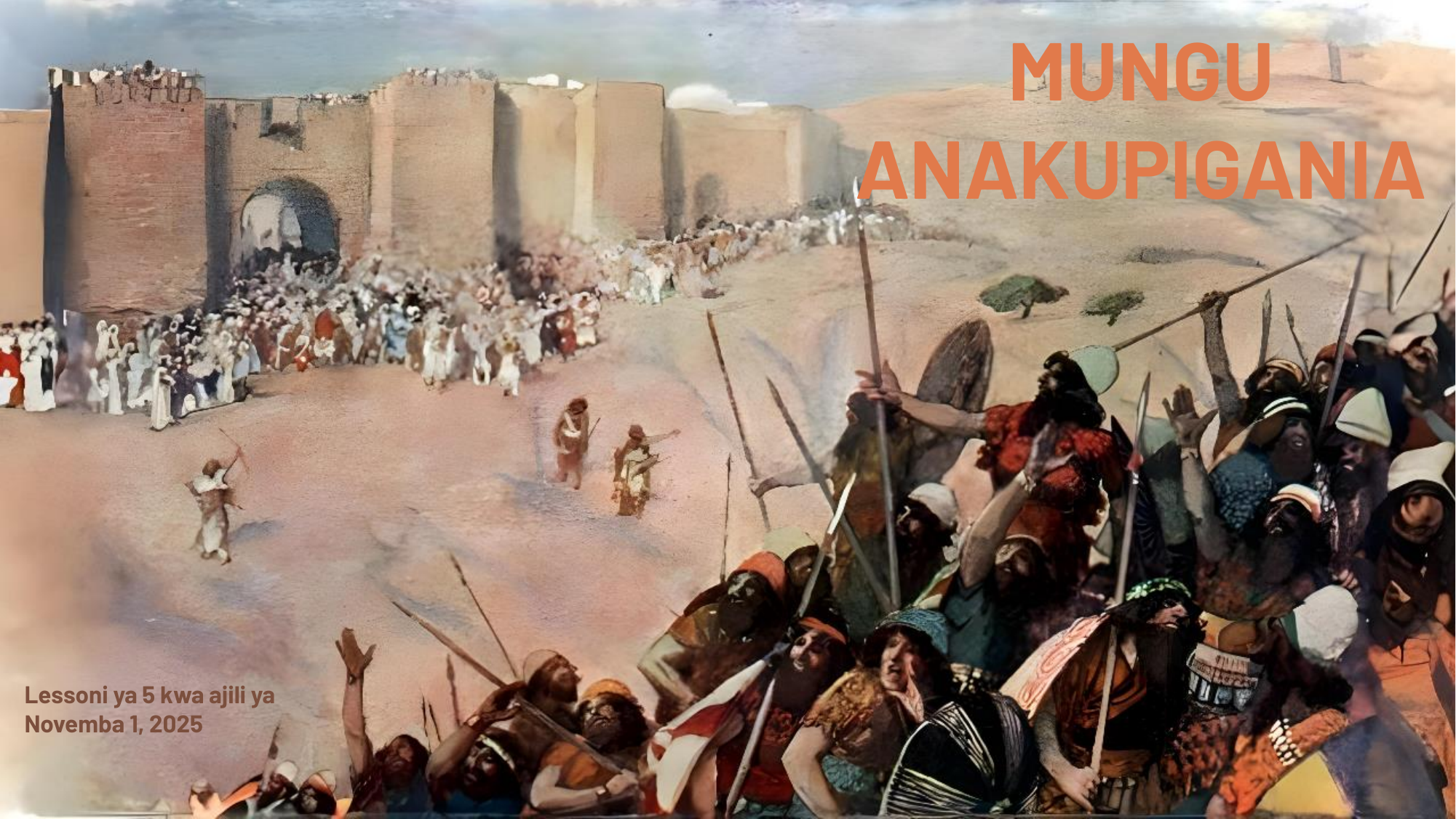

MUNGU ANAKUPIGANIA
Lessoni ya 5 kwa ajili ya Novemba 1, 2025